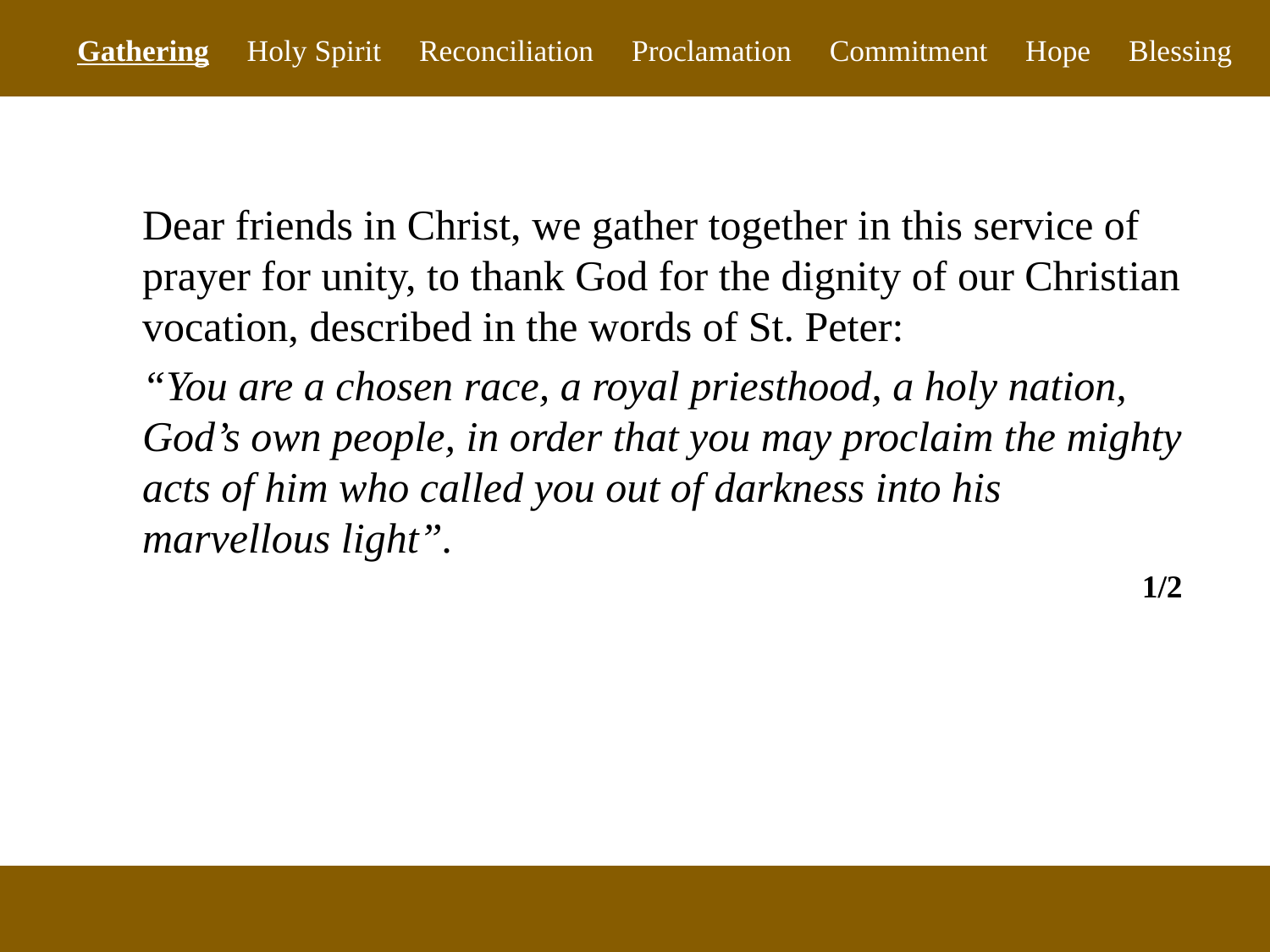

Gathering     Holy Spirit     Reconciliation     Proclamation     Commitment     Hope     Blessing

Dear friends in Christ, we gather together in this service of prayer for unity, to thank God for the dignity of our Christian vocation, described in the words of St. Peter:
“You are a chosen race, a royal priesthood, a holy nation, God’s own people, in order that you may proclaim the mighty acts of him who called you out of darkness into his marvellous light”.
1/2